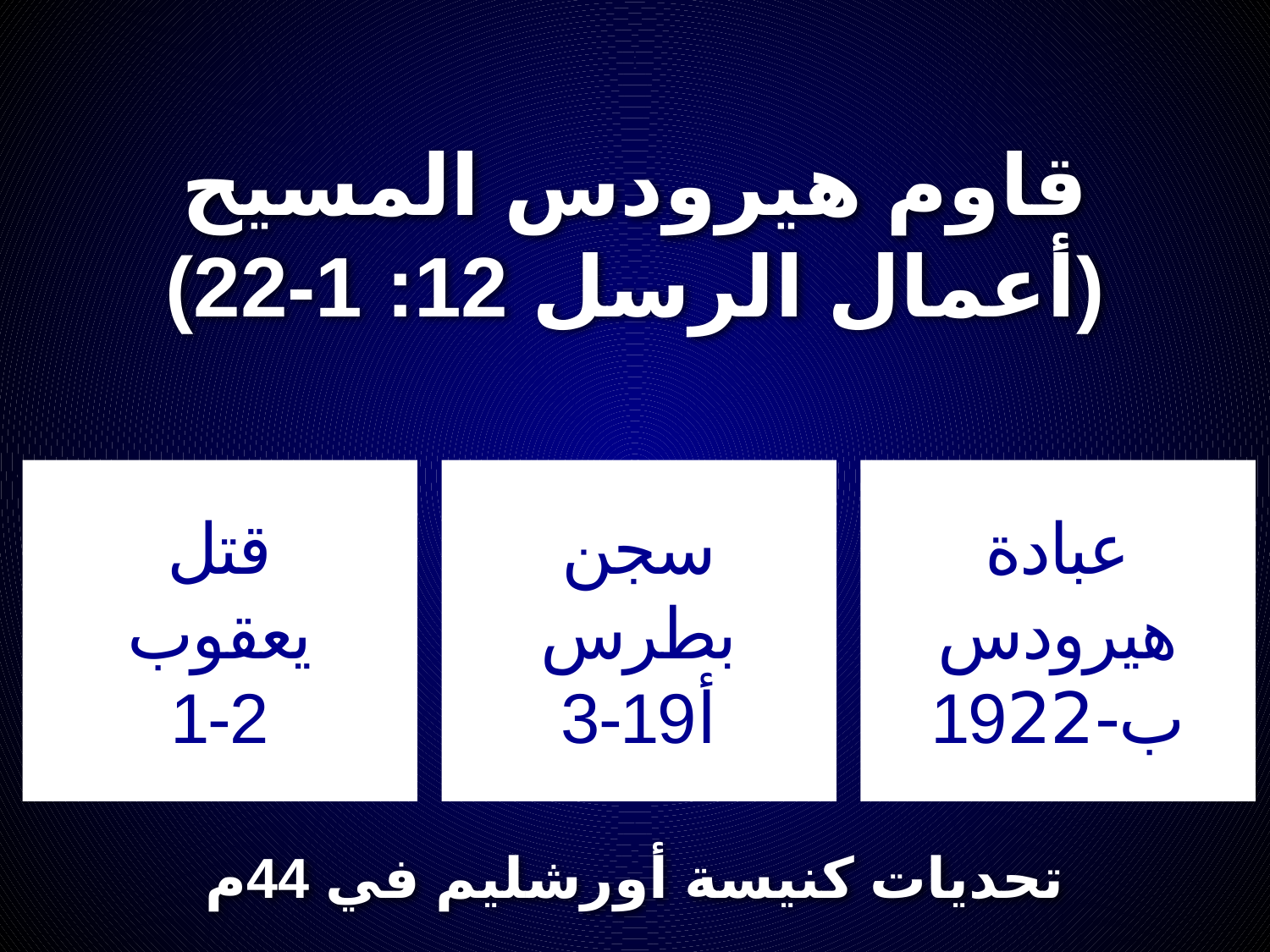

قاوم هيرودس المسيح
(أعمال الرسل 12: 1-22)
قتل
يعقوب
1-2
سجن
بطرس
3-19أ
عبادة
هيرودس
19ب-22
# تحديات كنيسة أورشليم في 44م